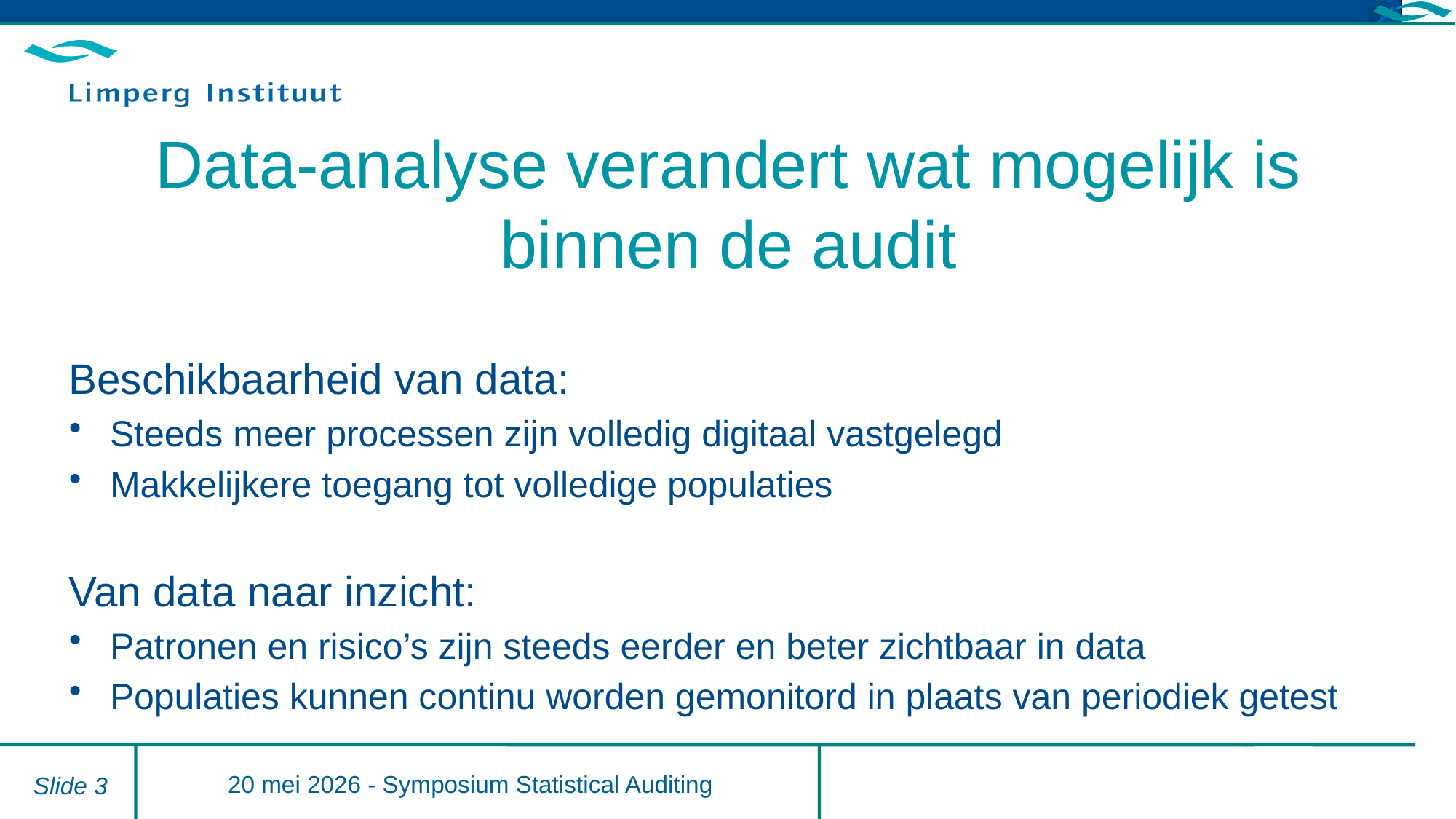

# Data-analyse verandert wat mogelijk is binnen de audit

Beschikbaarheid van data:
Steeds meer processen zijn volledig digitaal vastgelegd
Makkelijkere toegang tot volledige populaties

Van data naar inzicht:
Patronen en risico’s zijn steeds eerder en beter zichtbaar in data
Populaties kunnen continu worden gemonitord in plaats van periodiek getest
20 mei 2026 - Symposium Statistical Auditing
Slide 3